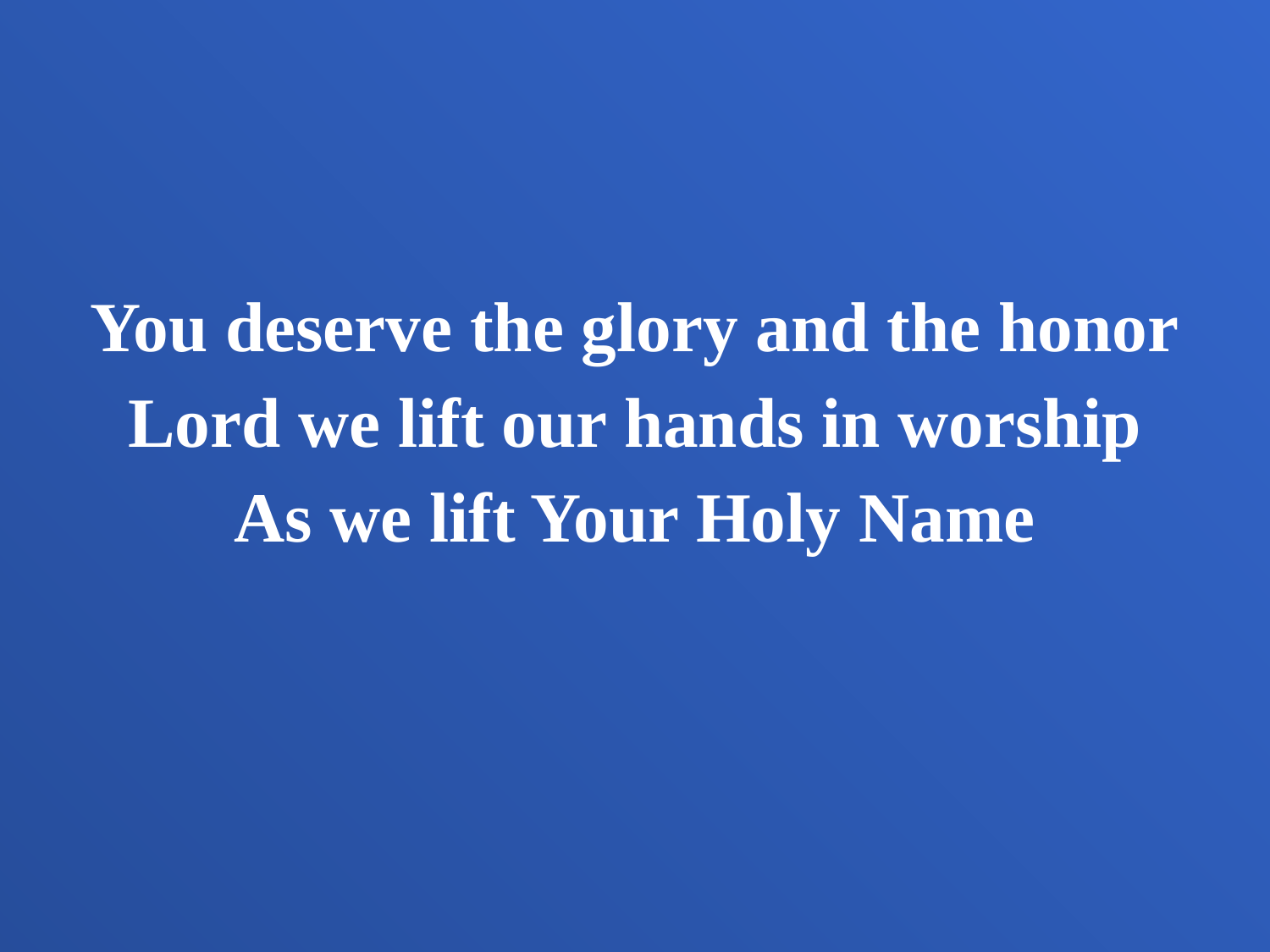

You deserve the glory and the honor
Lord we lift our hands in worship
As we lift Your Holy Name